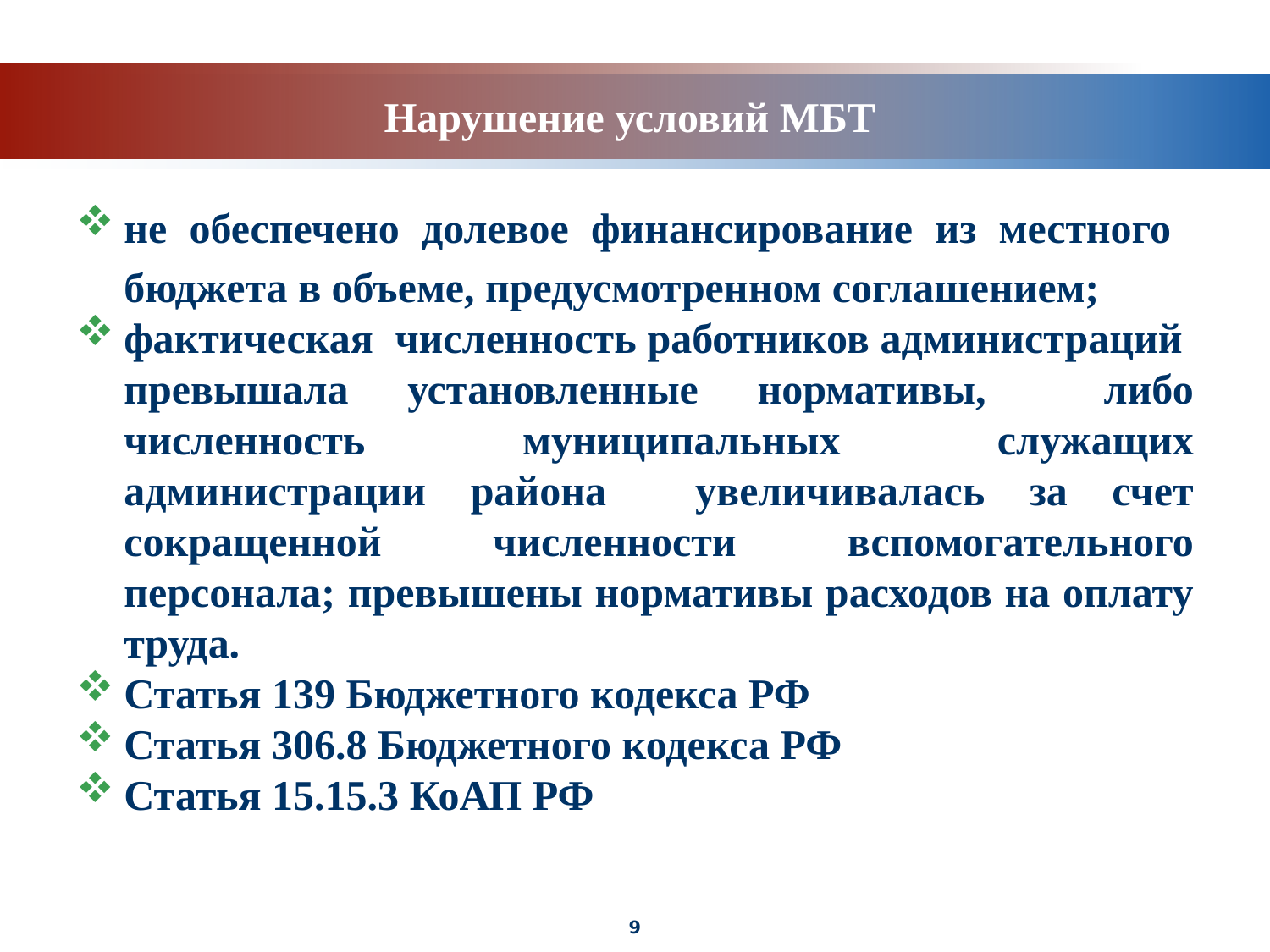

# Нарушение условий МБТ
не обеспечено долевое финансирование из местного  бюджета в объеме, предусмотренном соглашением;
фактическая  численность работников администраций  превышала установленные нормативы,  либо численность муниципальных служащих администрации района  увеличивалась за счет сокращенной численности вспомогательного персонала; превышены нормативы расходов на оплату труда.
Статья 139 Бюджетного кодекса РФ
Статья 306.8 Бюджетного кодекса РФ
Статья 15.15.3 КоАП РФ
9